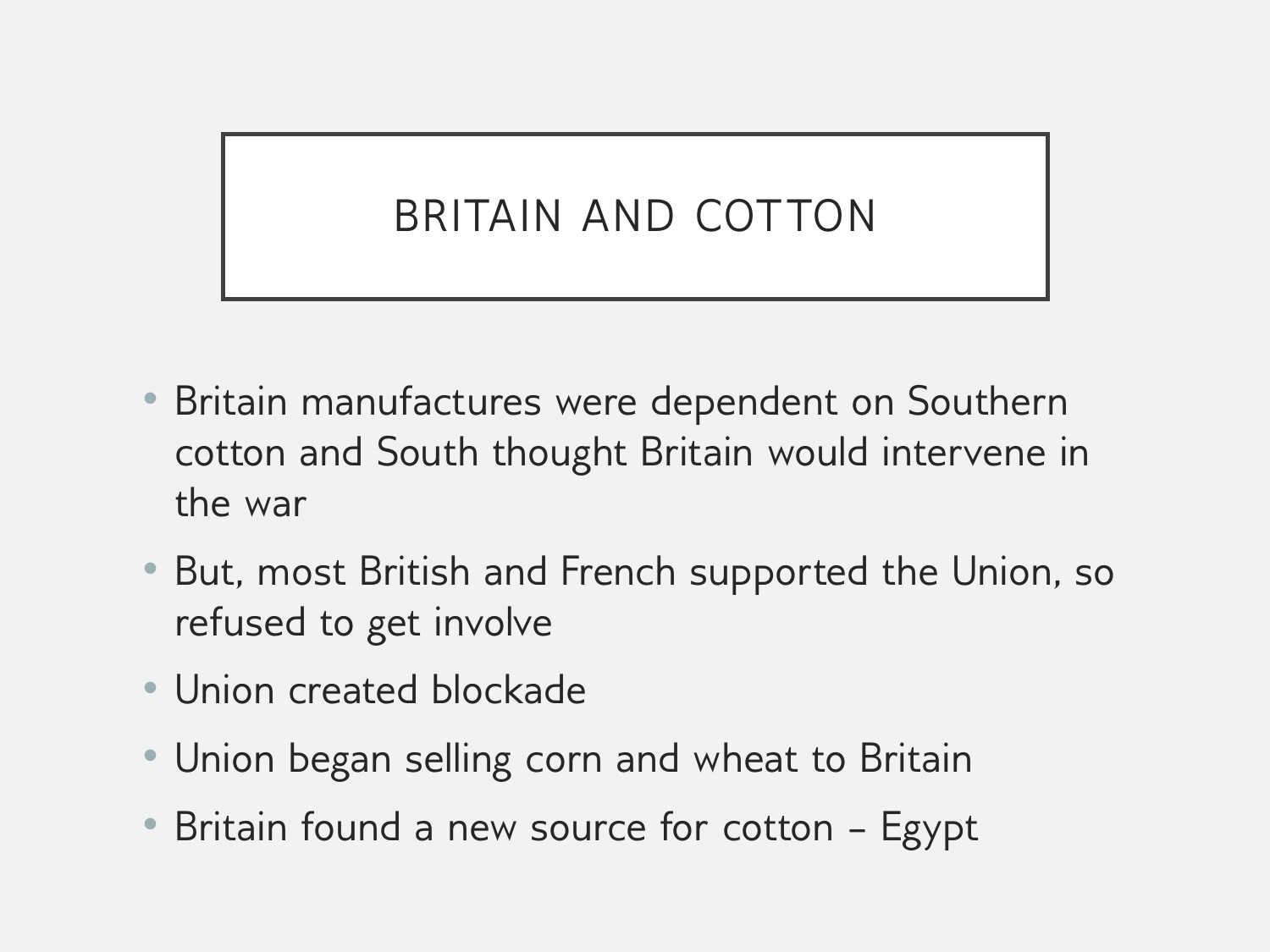

# Britain and cotton
Britain manufactures were dependent on Southern cotton and South thought Britain would intervene in the war
But, most British and French supported the Union, so refused to get involve
Union created blockade
Union began selling corn and wheat to Britain
Britain found a new source for cotton – Egypt